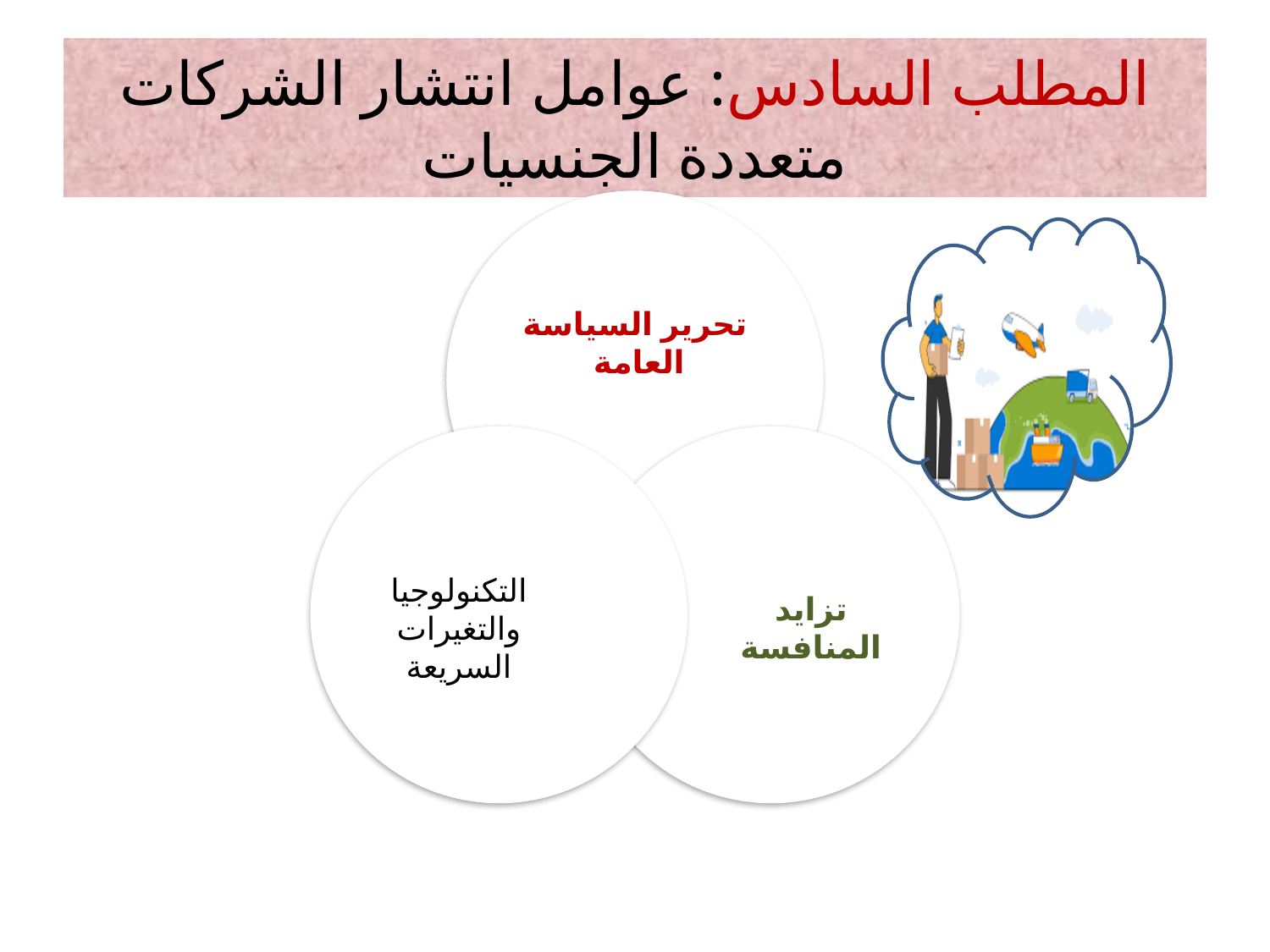

# المطلب السادس: عوامل انتشار الشركات متعددة الجنسيات

تحرير السياسة العامة
تزايد المنافسة
التكنولوجيا والتغيرات السريعة